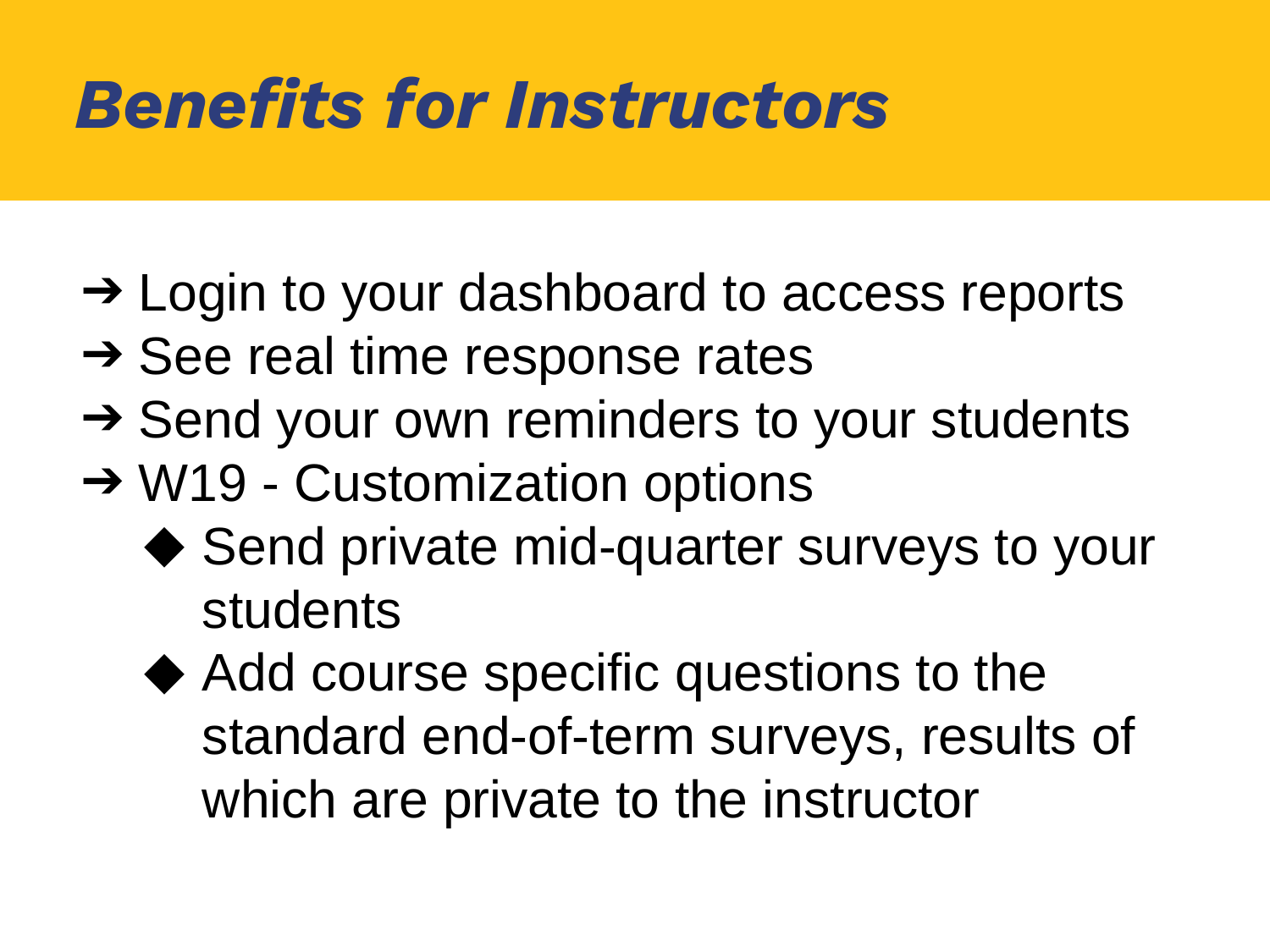

Benefits for Instructors
Login to your dashboard to access reports
See real time response rates
Send your own reminders to your students
W19 - Customization options
Send private mid-quarter surveys to your students
Add course specific questions to the standard end-of-term surveys, results of which are private to the instructor